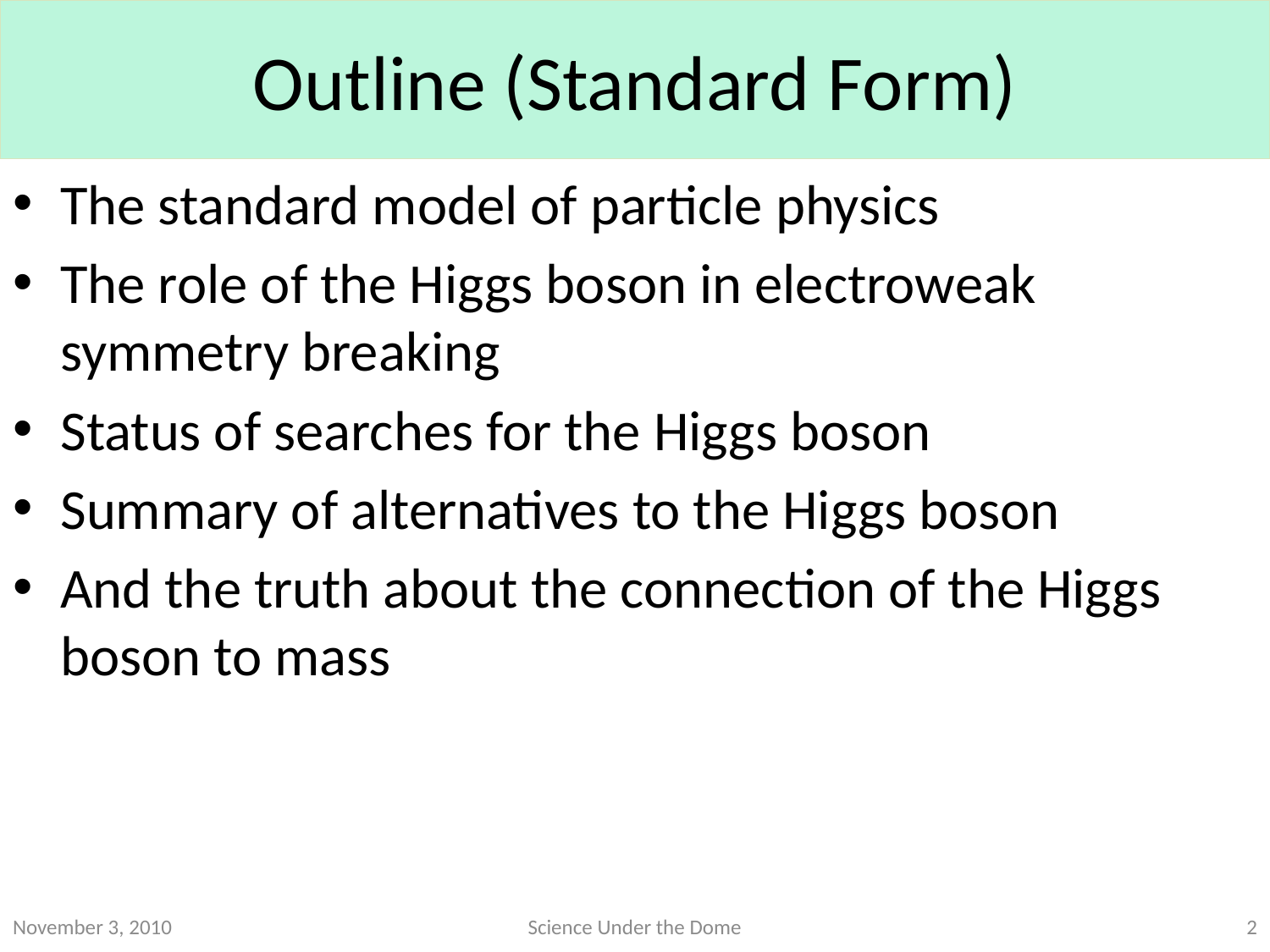

# Outline (Standard Form)
The standard model of particle physics
The role of the Higgs boson in electroweak symmetry breaking
Status of searches for the Higgs boson
Summary of alternatives to the Higgs boson
And the truth about the connection of the Higgs boson to mass
November 3, 2010
Science Under the Dome
2